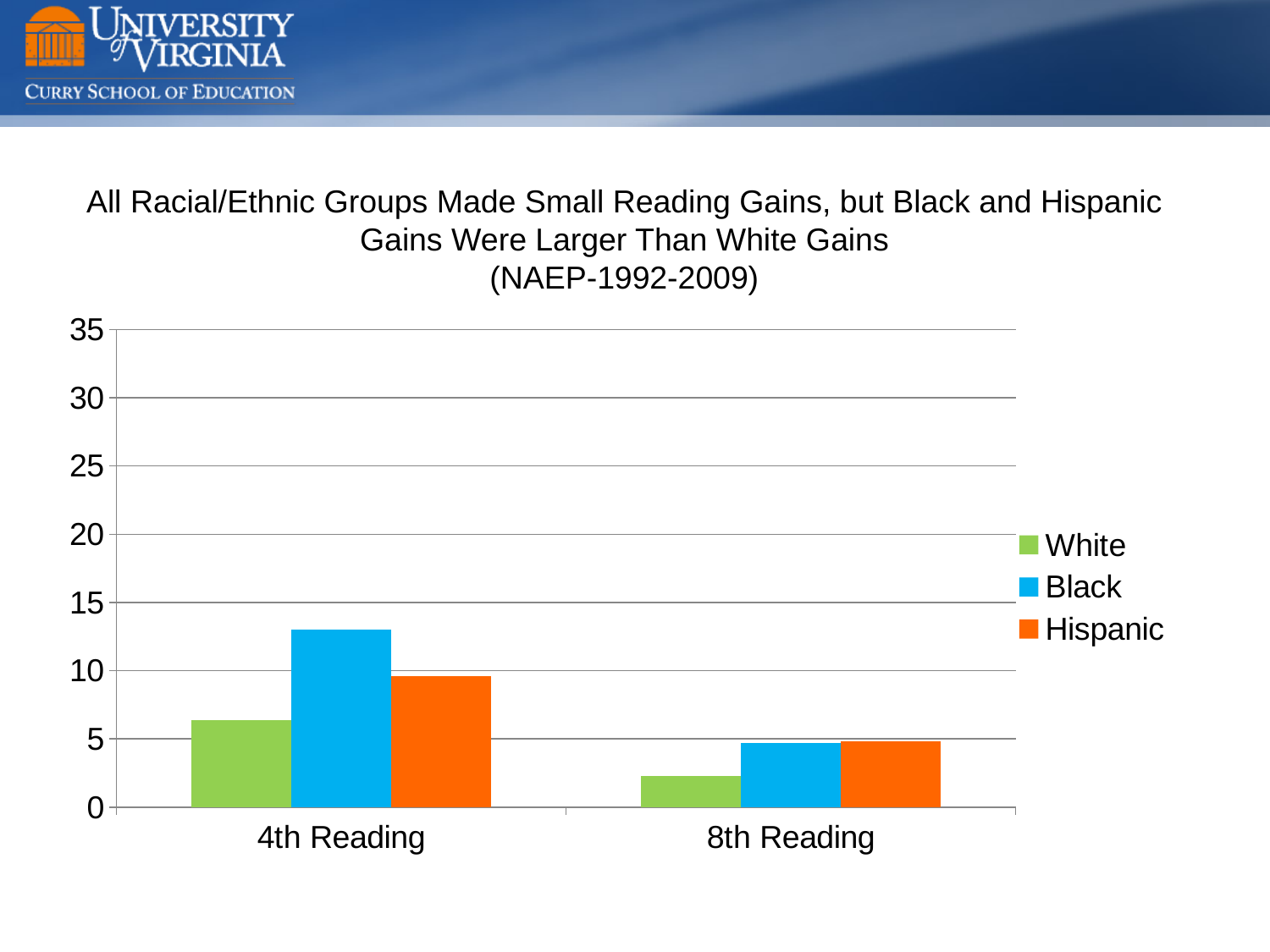

# All Racial/Ethnic Groups Made Small Reading Gains, but Black and Hispanic Gains Were Larger Than White Gains (NAEP-1992-2009)

### Chart

| Category | White | Black | Hispanic |
|---|---|---|---|
| 4th Reading | 6.399999999999977 | 13.0 | 9.600000000000001 |
| 8th Reading | 2.2999999999999545 | 4.699999999999989 | 4.8000000000000105 |